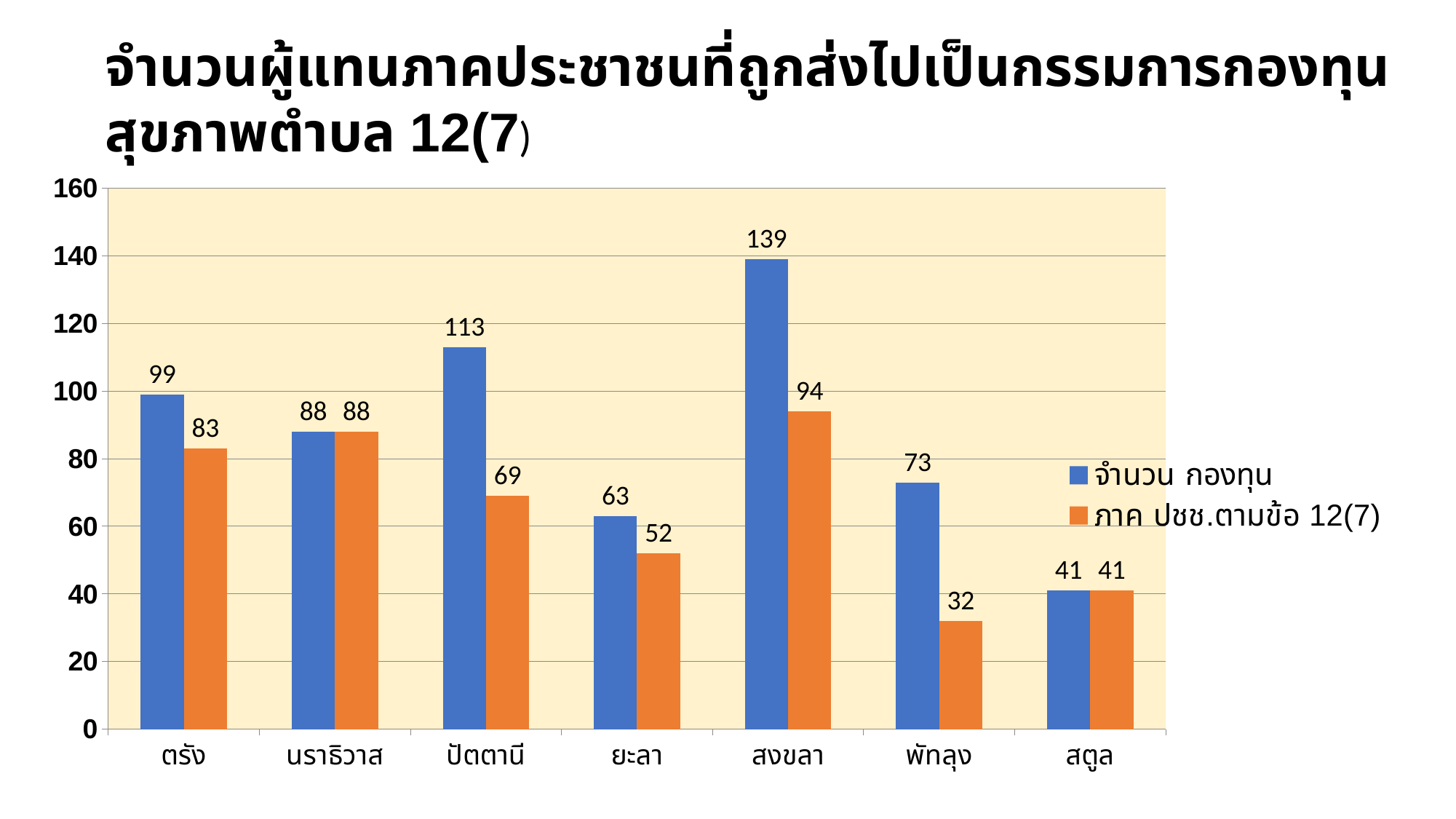

จำนวนผู้แทนภาคประชาชนที่ถูกส่งไปเป็นกรรมการกองทุนสุขภาพตำบล 12(7)

### Chart

| Category | จำนวน กองทุน | ภาค ปชช.ตามข้อ 12(7) |
|---|---|---|
| ตรัง | 99.0 | 83.0 |
| นราธิวาส | 88.0 | 88.0 |
| ปัตตานี | 113.0 | 69.0 |
| ยะลา | 63.0 | 52.0 |
| สงขลา | 139.0 | 94.0 |
| พัทลุง | 73.0 | 32.0 |
| สตูล | 41.0 | 41.0 |